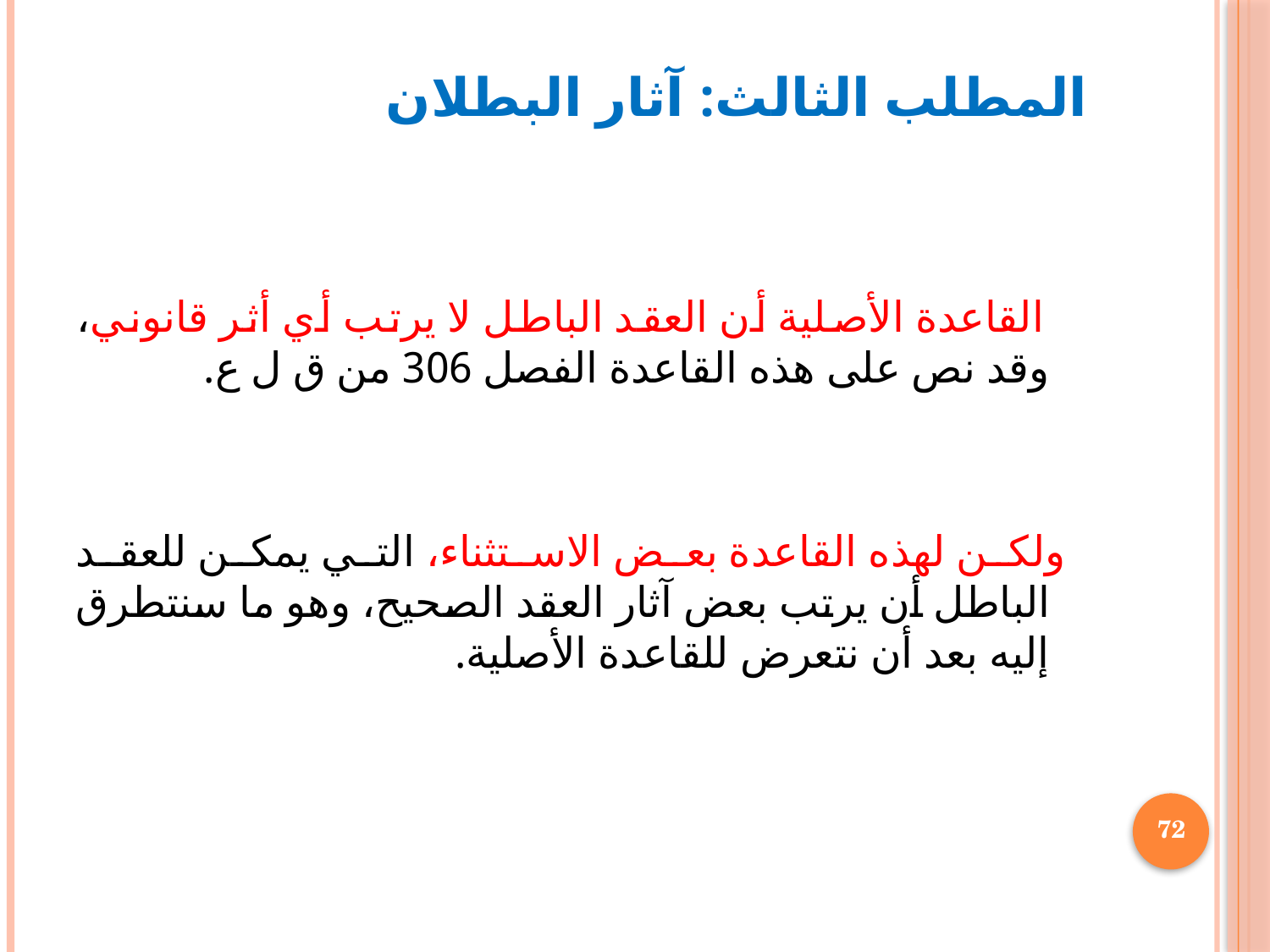

# المطلب الثالث: آثار البطلان

    القاعدة الأصلية أن العقد الباطل لا يرتب أي أثر قانوني، وقد نص على هذه القاعدة الفصل 306 من ق ل ع.

  ولكن لهذه القاعدة بعض الاستثناء، التي يمكن للعقد الباطل أن يرتب بعض آثار العقد الصحيح، وهو ما سنتطرق إليه بعد أن نتعرض للقاعدة الأصلية.

72